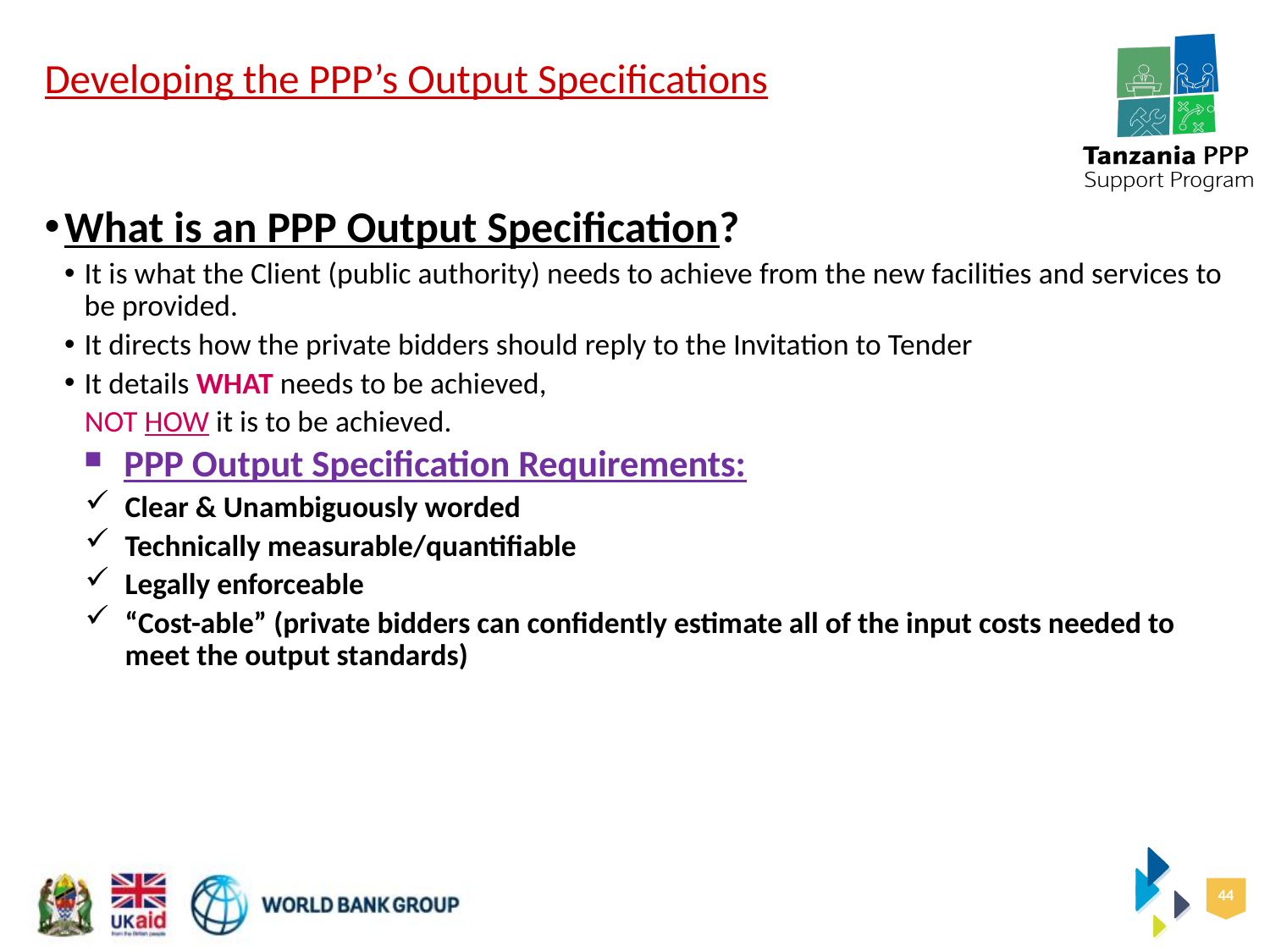

# Developing the PPP’s Output Specifications
What is an PPP Output Specification?
It is what the Client (public authority) needs to achieve from the new facilities and services to be provided.
It directs how the private bidders should reply to the Invitation to Tender
It details WHAT needs to be achieved,
   NOT HOW it is to be achieved.
PPP Output Specification Requirements:
Clear & Unambiguously worded
Technically measurable/quantifiable
Legally enforceable
“Cost-able” (private bidders can confidently estimate all of the input costs needed to meet the output standards)